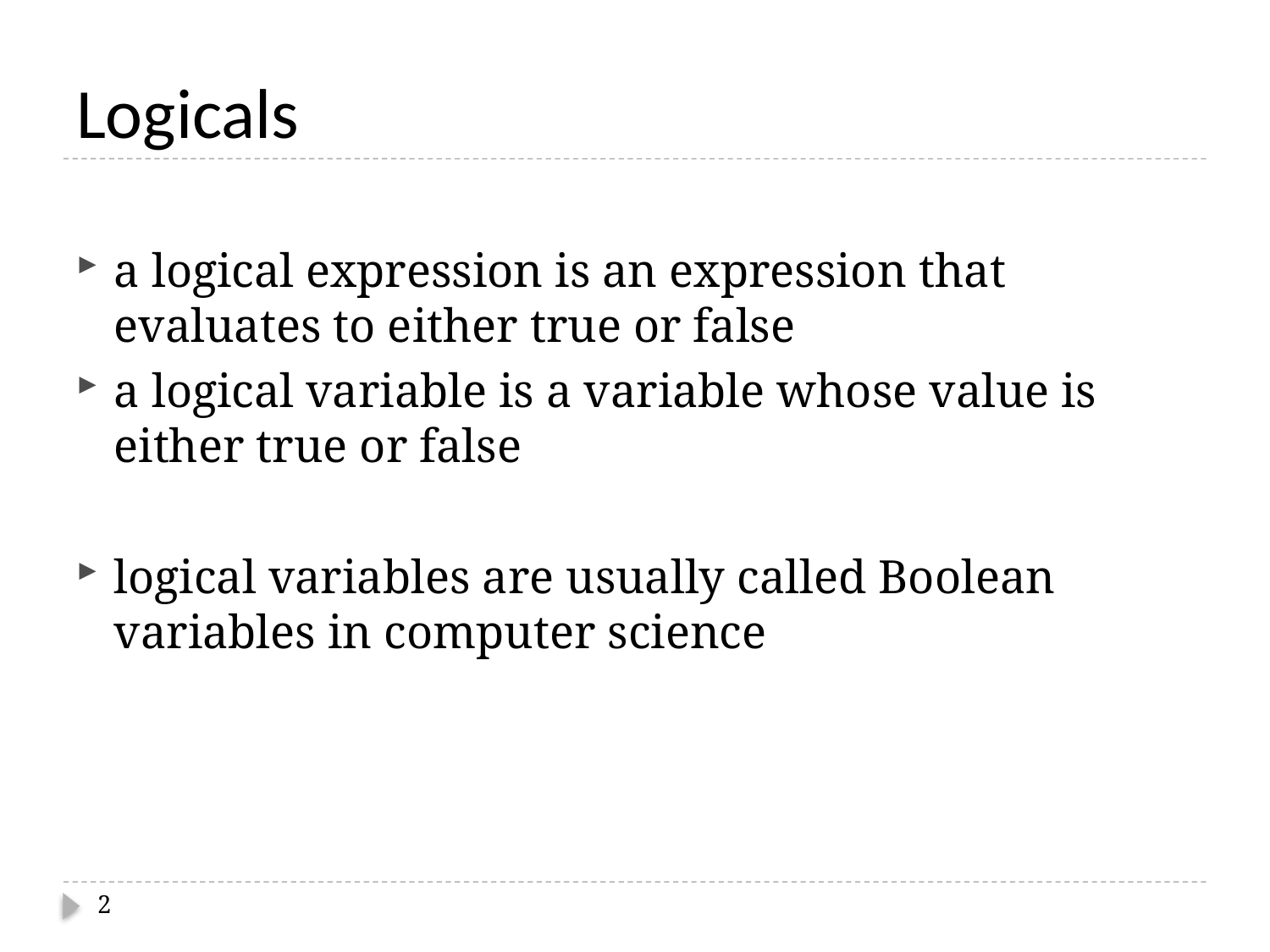

# Logicals

a logical expression is an expression that evaluates to either true or false
a logical variable is a variable whose value is either true or false

logical variables are usually called Boolean variables in computer science
2